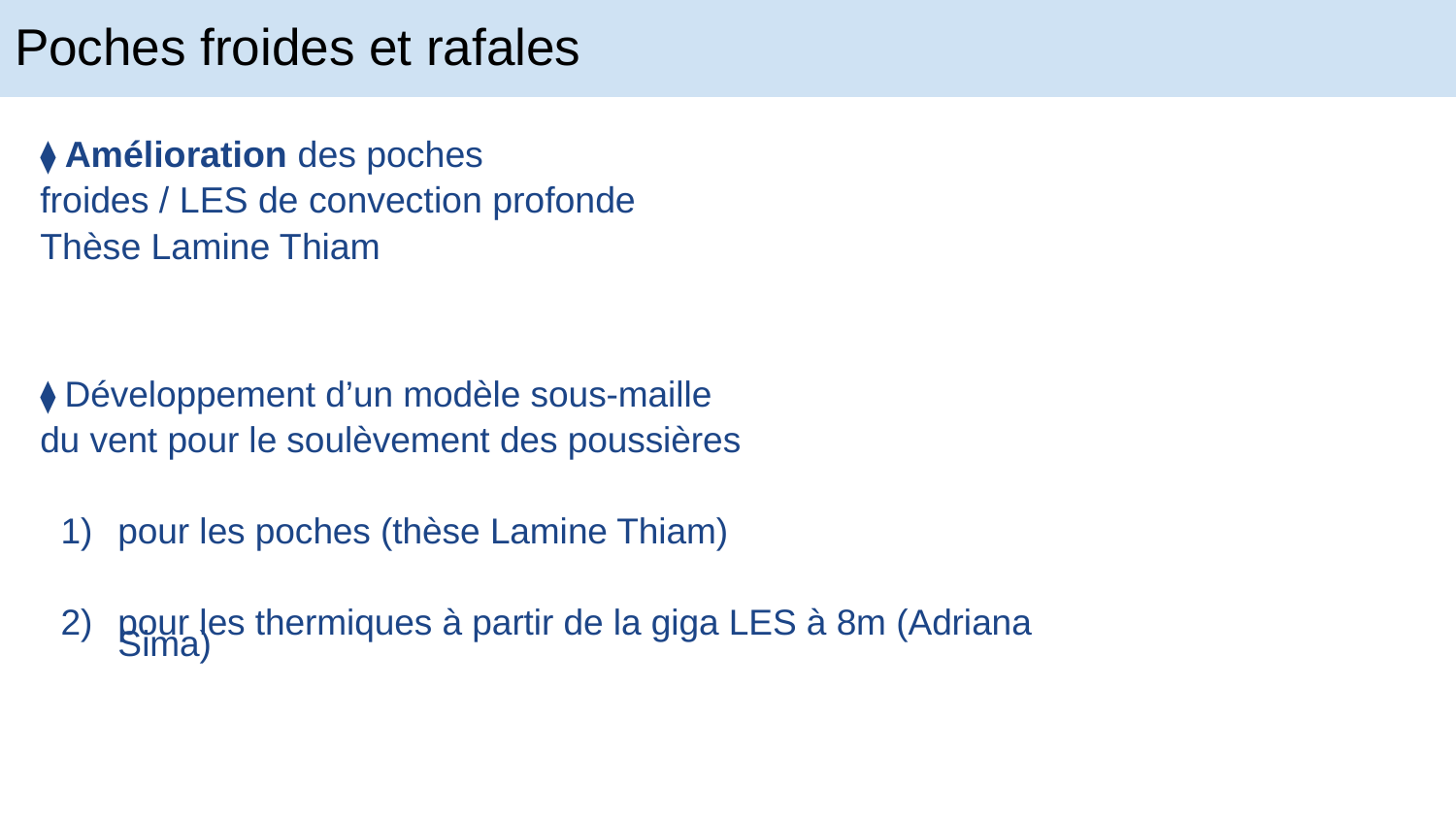

# Poches froides et rafales
⧫ Amélioration des poches
froides / LES de convection profonde
Thèse Lamine Thiam

⧫ Développement d’un modèle sous-maille
du vent pour le soulèvement des poussières

pour les poches (thèse Lamine Thiam)

pour les thermiques à partir de la giga LES à 8m (Adriana Sima)